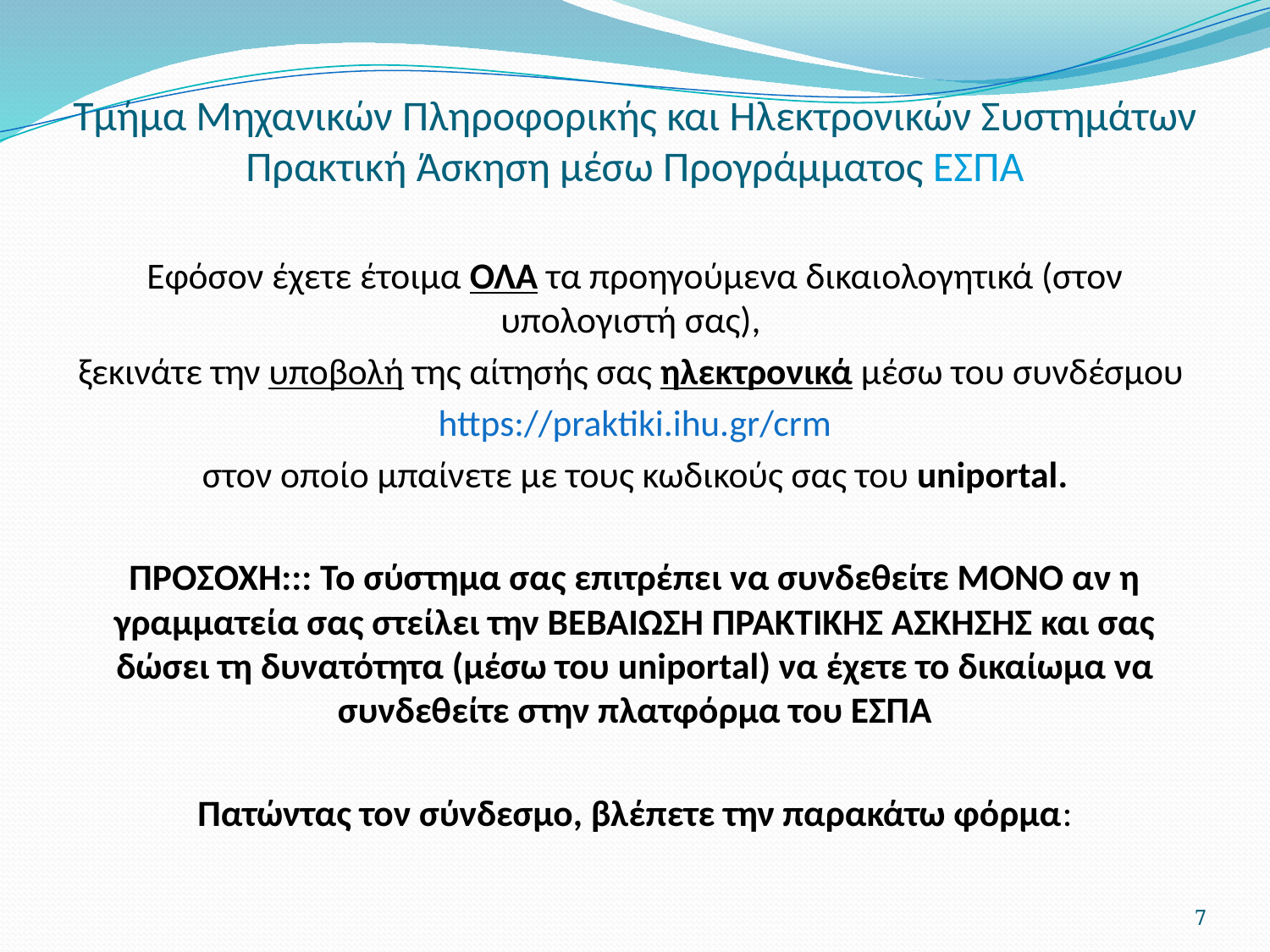

# Τμήμα Μηχανικών Πληροφορικής και Ηλεκτρονικών Συστημάτων Πρακτική Άσκηση μέσω Προγράμματος ΕΣΠΑ
Εφόσον έχετε έτοιμα ΟΛΑ τα προηγούμενα δικαιολογητικά (στον υπολογιστή σας),
ξεκινάτε την υποβολή της αίτησής σας ηλεκτρονικά μέσω του συνδέσμου
https://praktiki.ihu.gr/crm
στον οποίο μπαίνετε με τους κωδικούς σας του uniportal.

ΠΡΟΣΟΧΗ::: Το σύστημα σας επιτρέπει να συνδεθείτε ΜΟΝΟ αν η γραμματεία σας στείλει την ΒΕΒΑΙΩΣΗ ΠΡΑΚΤΙΚΗΣ ΑΣΚΗΣΗΣ και σας δώσει τη δυνατότητα (μέσω του uniportal) να έχετε το δικαίωμα να συνδεθείτε στην πλατφόρμα του ΕΣΠΑ

Πατώντας τον σύνδεσμο, βλέπετε την παρακάτω φόρμα:
7